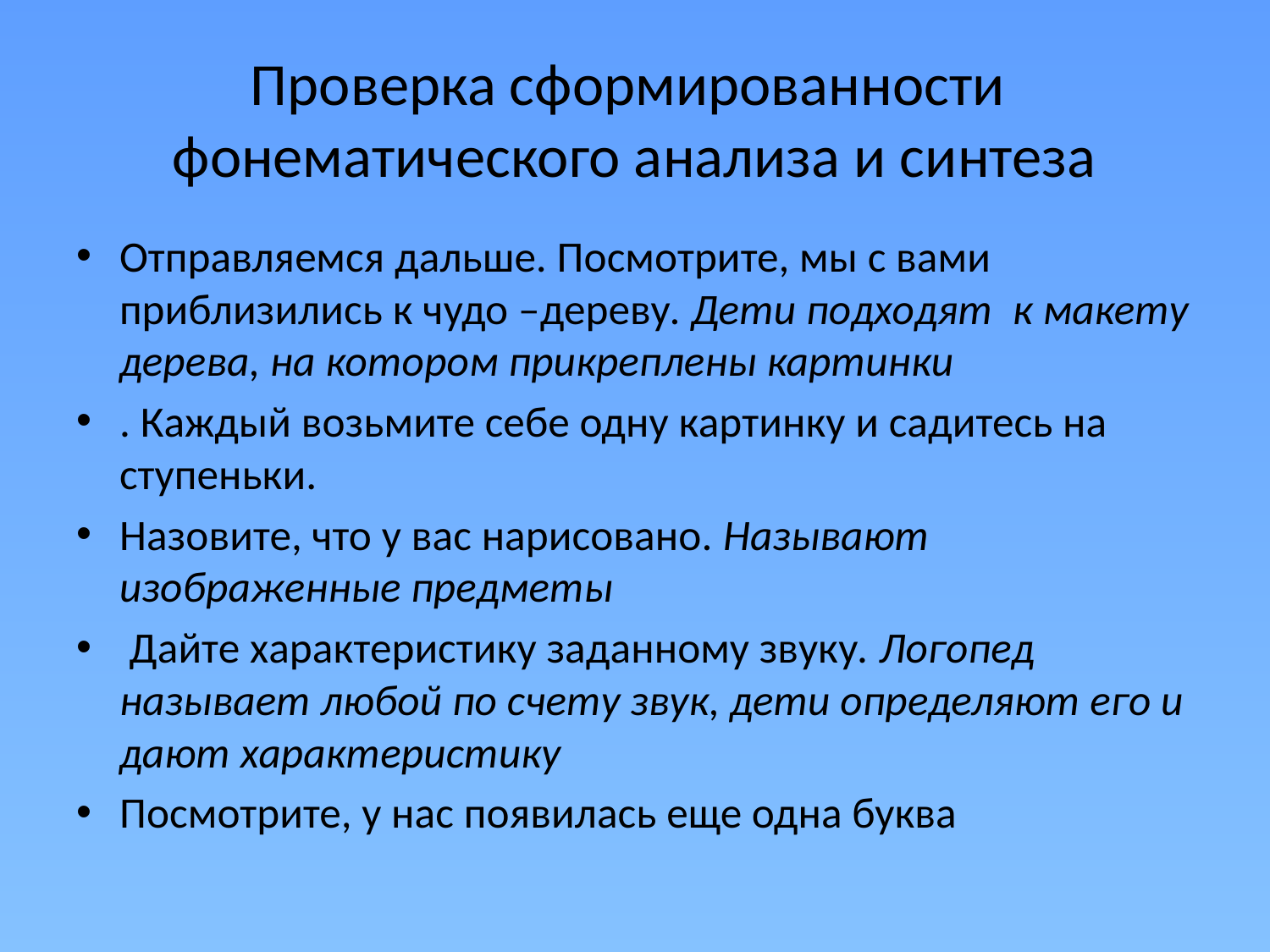

# Проверка сформированности  фонематического анализа и синтеза
Отправляемся дальше. Посмотрите, мы с вами приблизились к чудо –дереву. Дети подходят  к макету дерева, на котором прикреплены картинки
. Каждый возьмите себе одну картинку и садитесь на ступеньки.
Назовите, что у вас нарисовано. Называют изображенные предметы
 Дайте характеристику заданному звуку. Логопед называет любой по счету звук, дети определяют его и дают характеристику
Посмотрите, у нас появилась еще одна буква